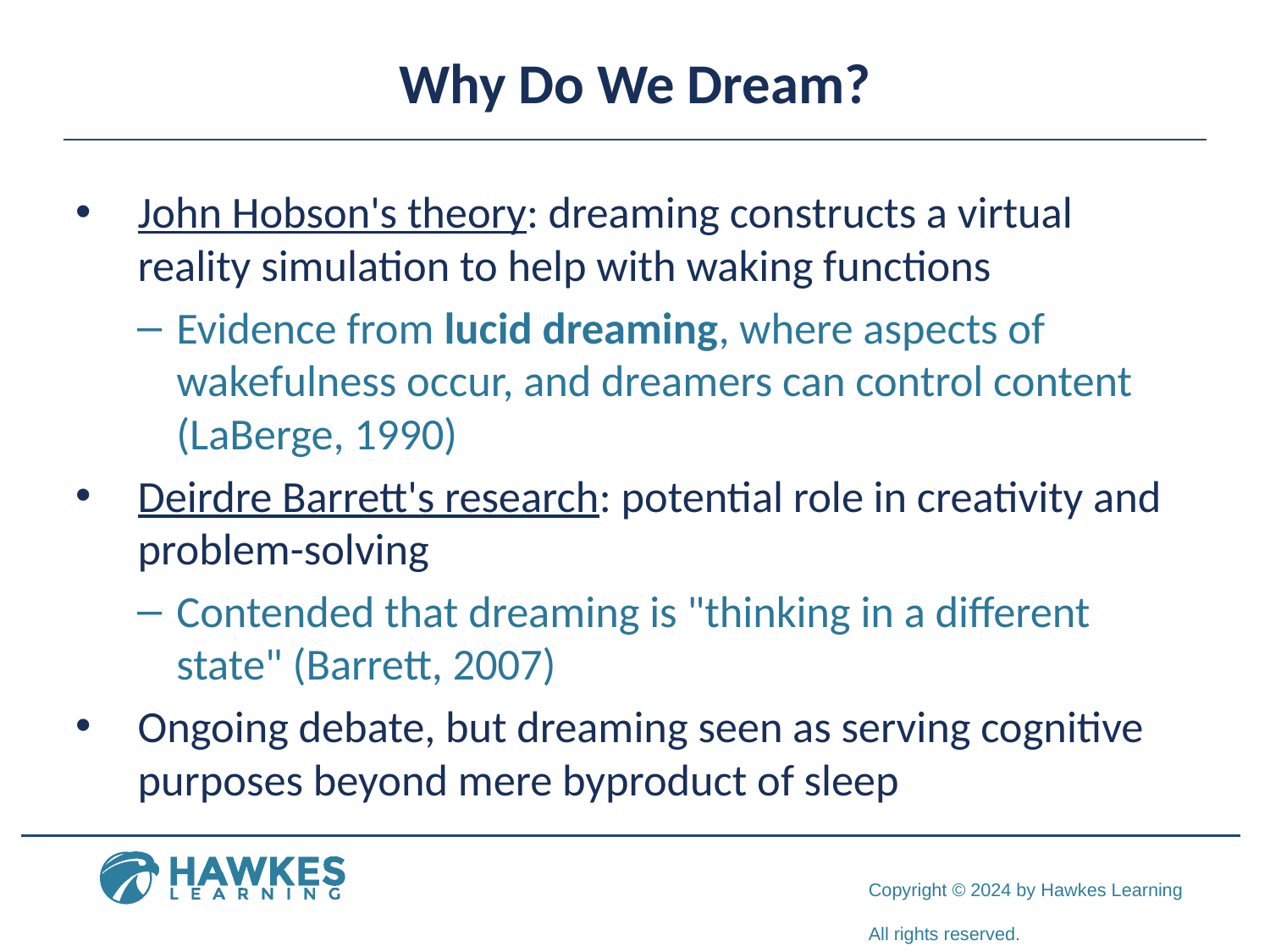

# Why Do We Dream?
John Hobson's theory: dreaming constructs a virtual reality simulation to help with waking functions
Evidence from lucid dreaming, where aspects of wakefulness occur, and dreamers can control content (LaBerge, 1990)
Deirdre Barrett's research: potential role in creativity and problem-solving
Contended that dreaming is "thinking in a different state" (Barrett, 2007)
Ongoing debate, but dreaming seen as serving cognitive purposes beyond mere byproduct of sleep